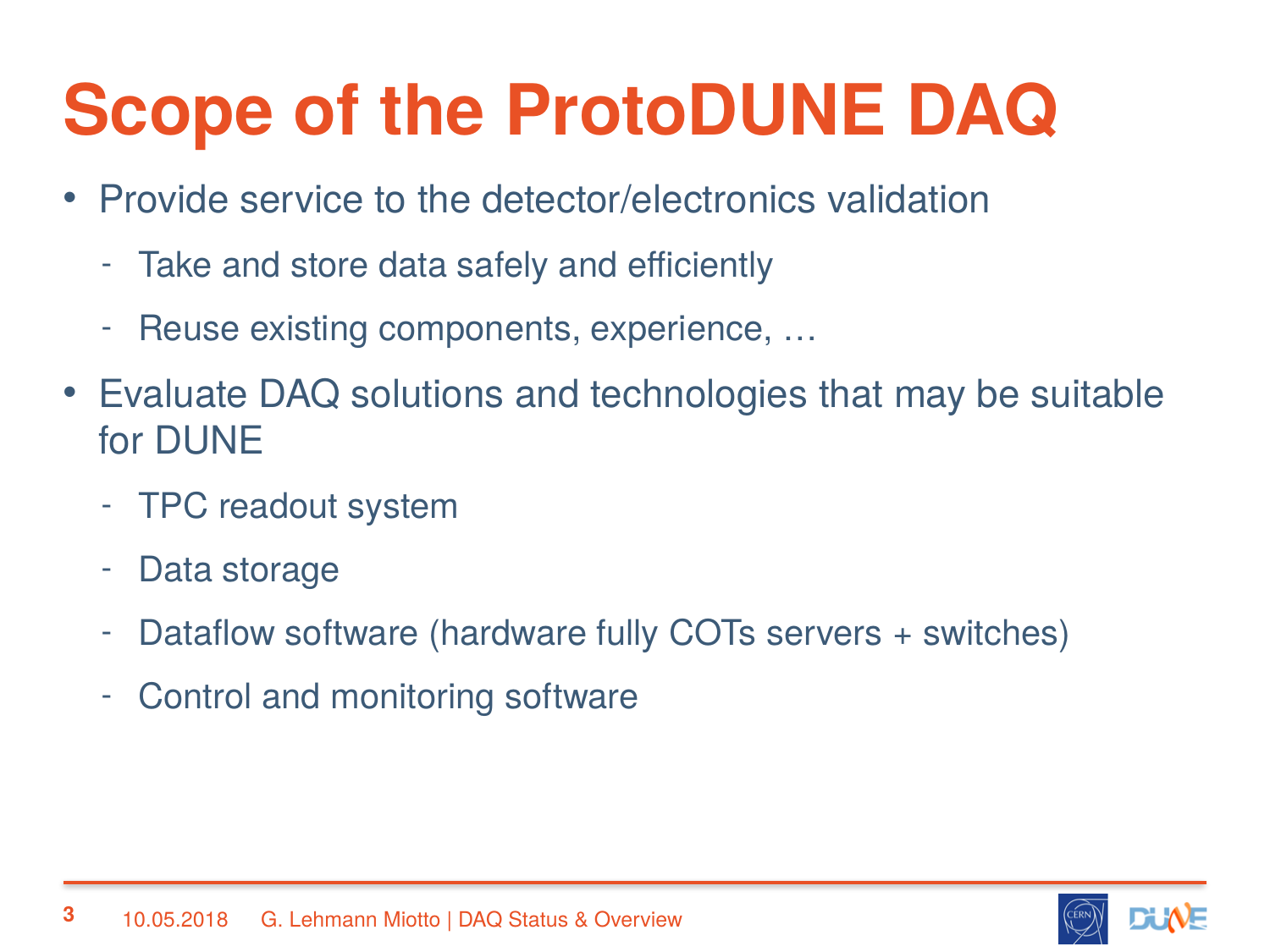

# Scope of the ProtoDUNE DAQ
Provide service to the detector/electronics validation
Take and store data safely and efficiently
Reuse existing components, experience, …
Evaluate DAQ solutions and technologies that may be suitable for DUNE
TPC readout system
Data storage
Dataflow software (hardware fully COTs servers + switches)
Control and monitoring software
3
10.05.2018
G. Lehmann Miotto | DAQ Status & Overview